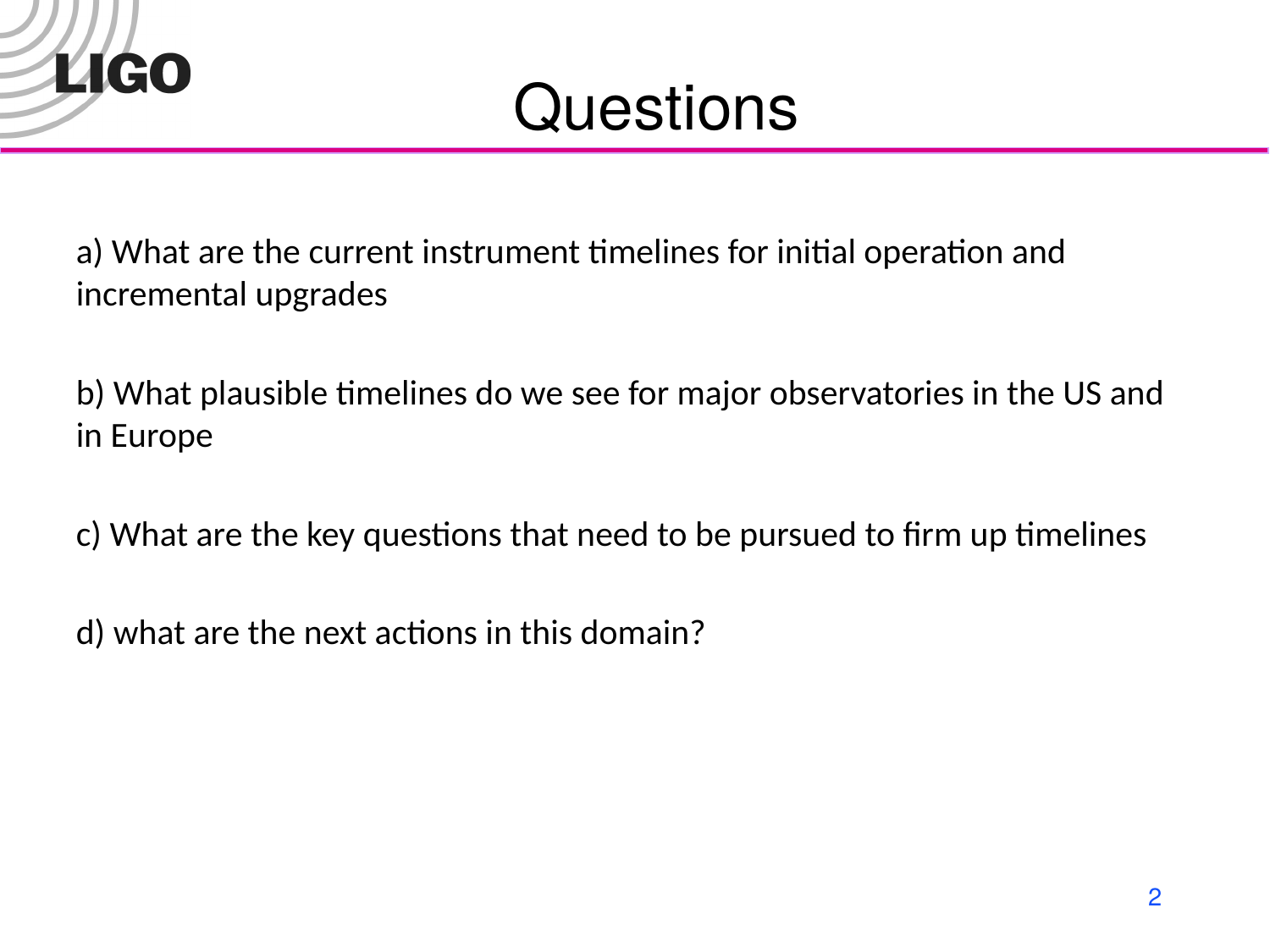

# Questions
a) What are the current instrument timelines for initial operation and incremental upgrades

b) What plausible timelines do we see for major observatories in the US and in Europe

c) What are the key questions that need to be pursued to firm up timelines

d) what are the next actions in this domain?
2